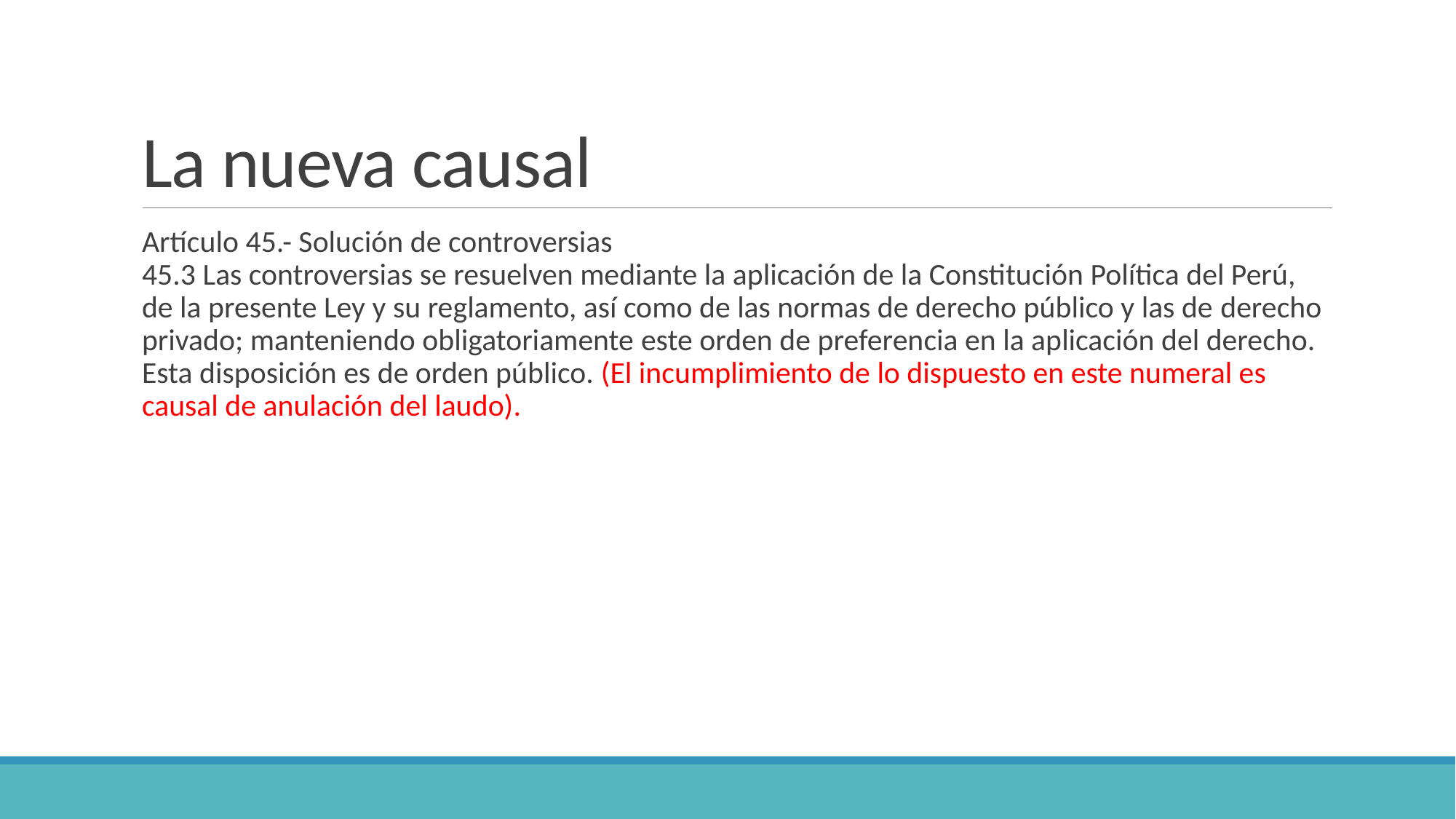

# La nueva causal
Artículo 45.- Solución de controversias
45.3 Las controversias se resuelven mediante la aplicación de la Constitución Política del Perú, de la presente Ley y su reglamento, así como de las normas de derecho público y las de derecho privado; manteniendo obligatoriamente este orden de preferencia en la aplicación del derecho. Esta disposición es de orden público. (El incumplimiento de lo dispuesto en este numeral es causal de anulación del laudo).